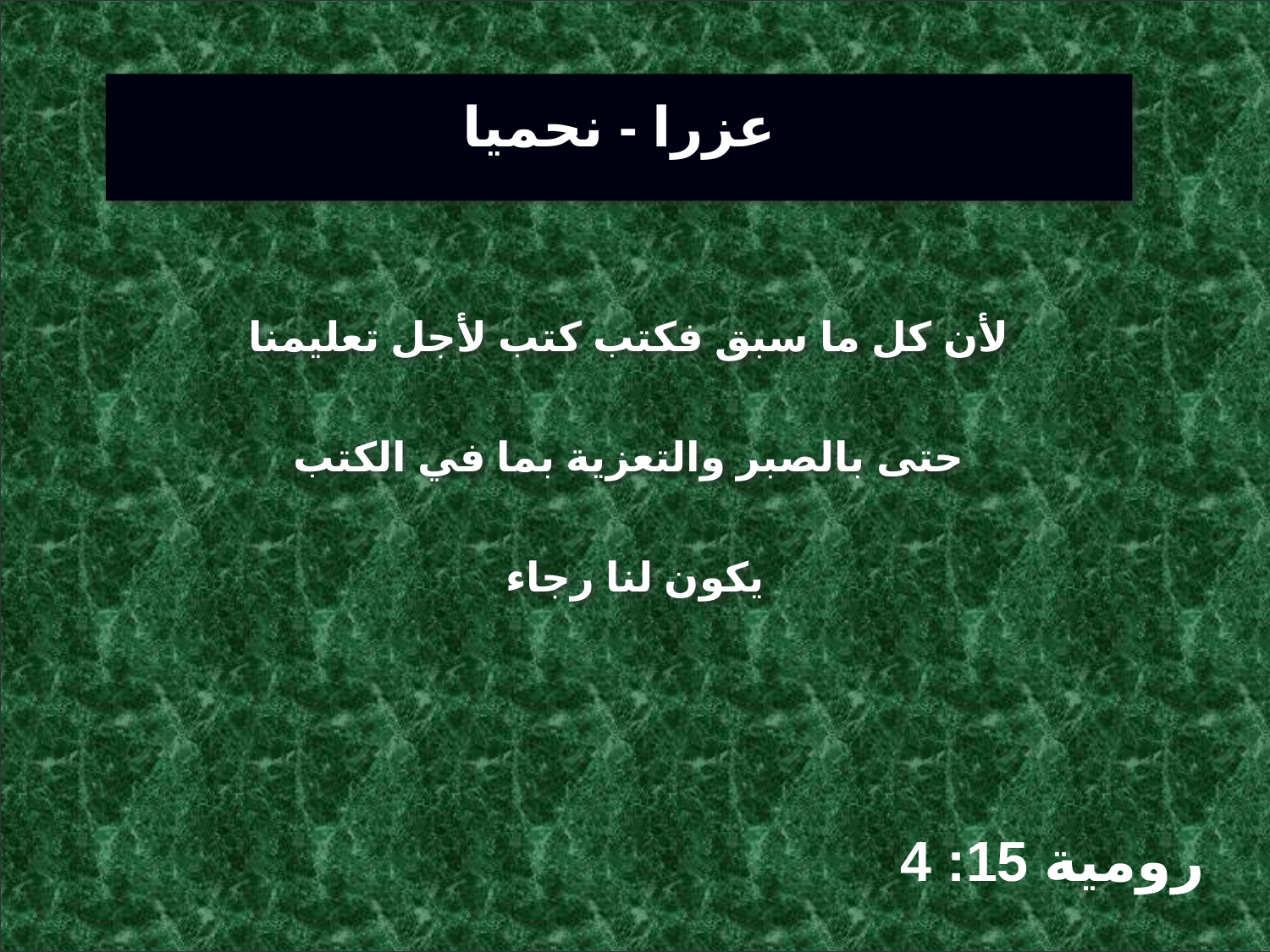

عزرا - نحميا
لأن كل ما سبق فكتب كتب لأجل تعليمنا
حتى بالصبر والتعزية بما في الكتب
يكون لنا رجاء
رومية 15: 4